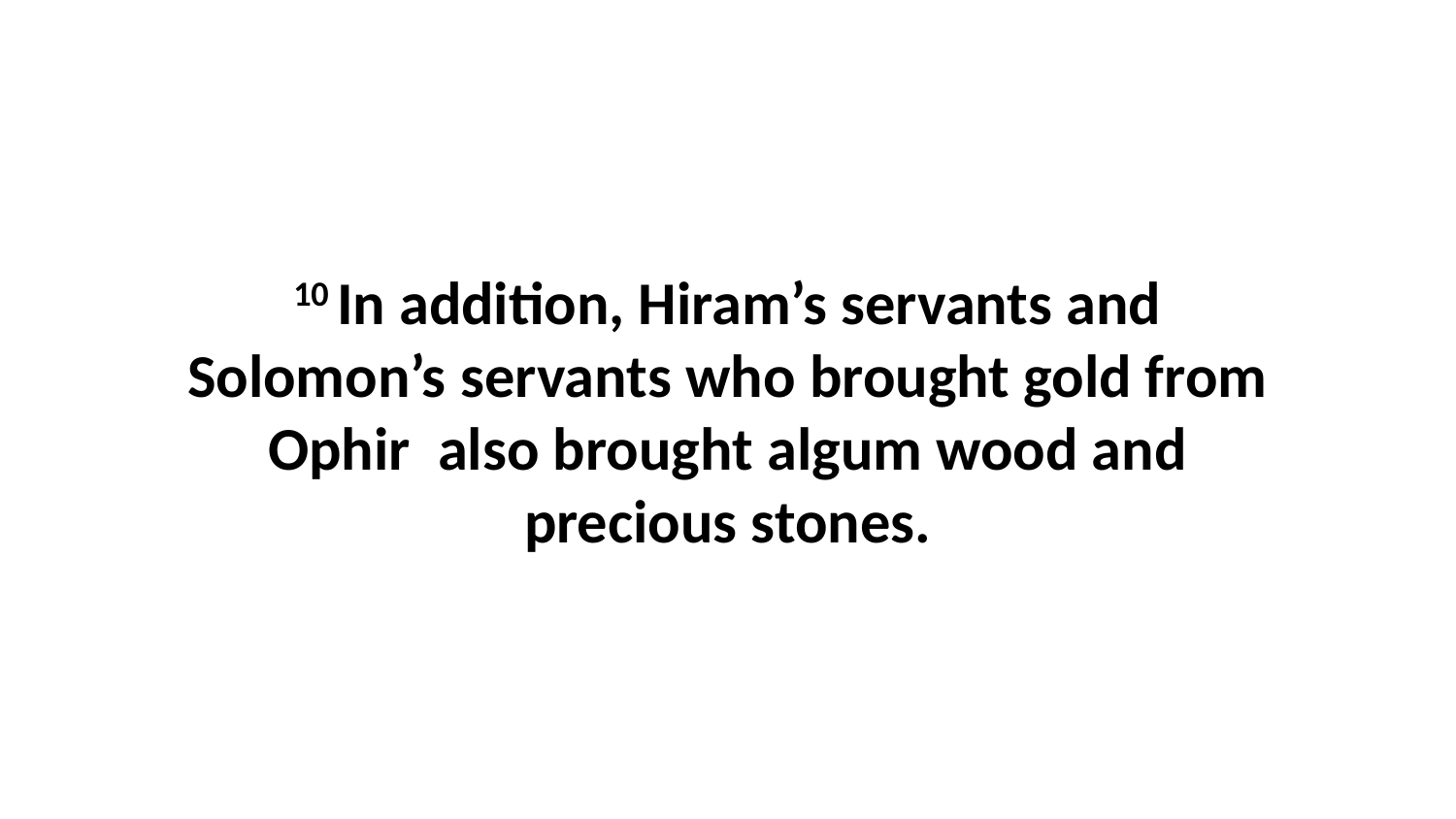

10 In addition, Hiram’s servants and Solomon’s servants who brought gold from Ophir  also brought algum wood and precious stones.